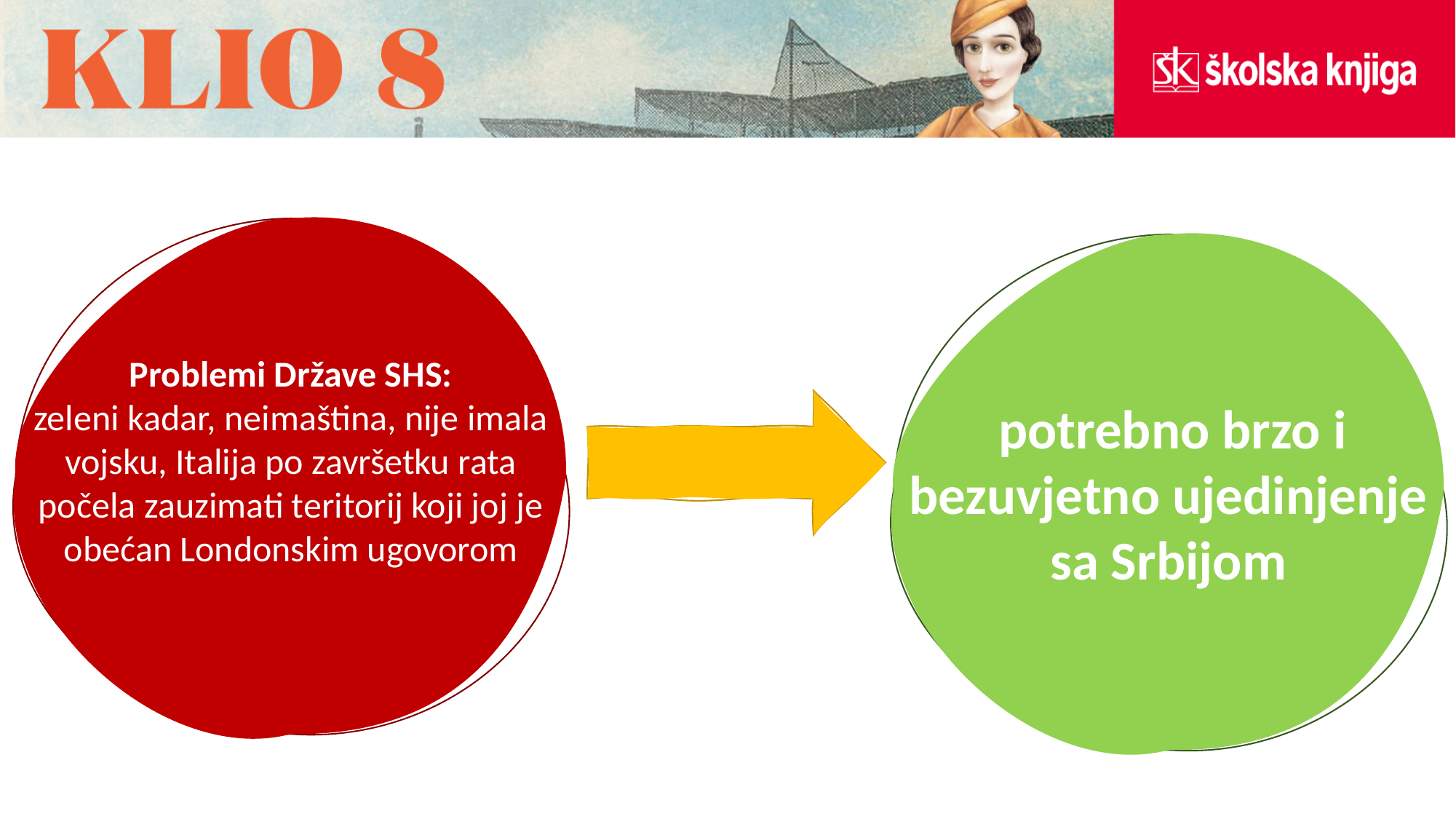

Problemi Države SHS:
zeleni kadar, neimaština, nije imala vojsku, Italija po završetku rata počela zauzimati teritorij koji joj je obećan Londonskim ugovorom

 potrebno brzo i bezuvjetno ujedinjenje sa Srbijom